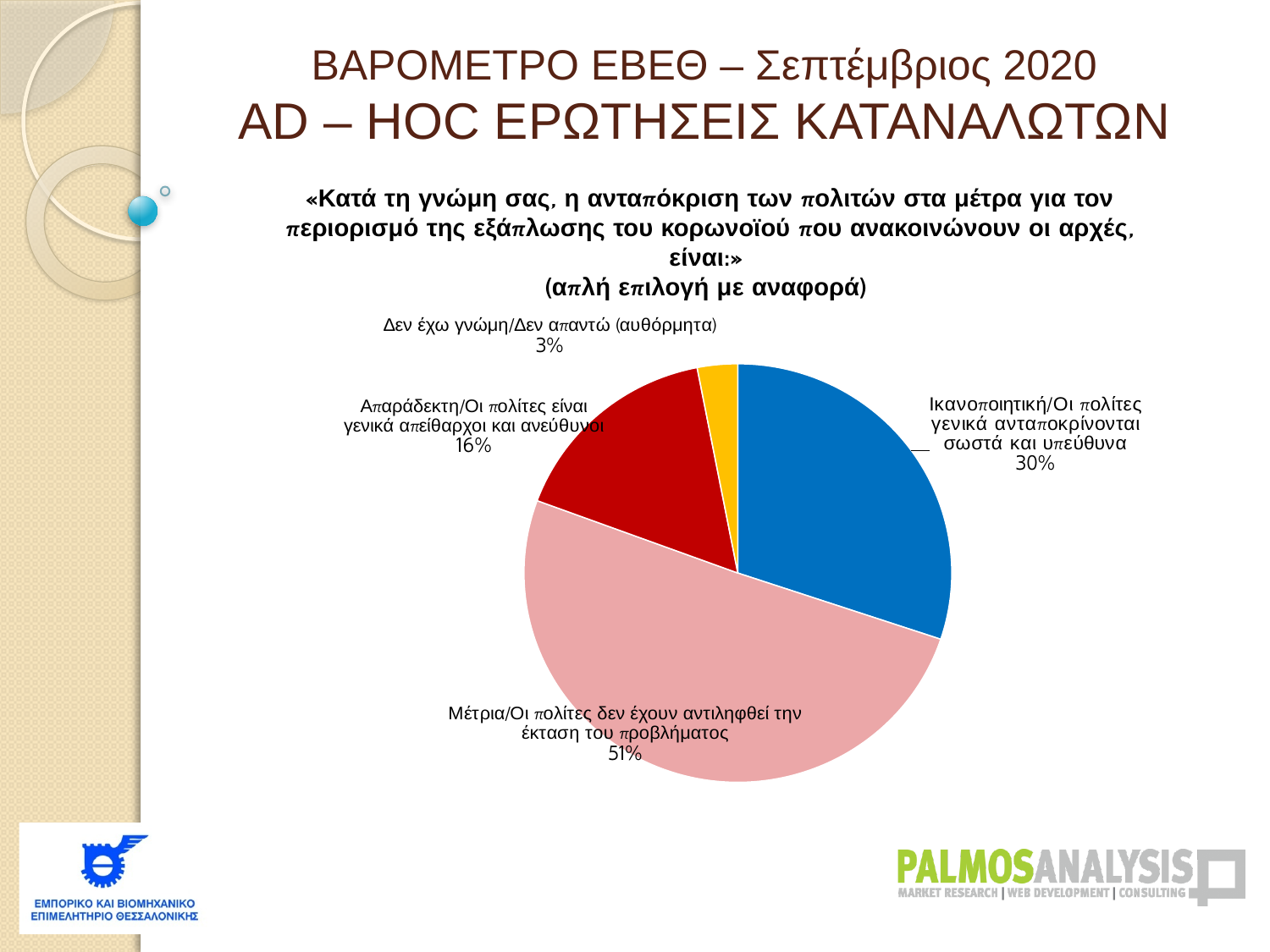

ΒΑΡΟΜΕΤΡΟ ΕΒΕΘ – Σεπτέμβριος 2020
AD – HOC ΕΡΩΤΗΣΕΙΣ ΚΑΤΑΝΑΛΩΤΩΝ
«Κατά τη γνώμη σας, η ανταπόκριση των πολιτών στα μέτρα για τον περιορισμό της εξάπλωσης του κορωνοϊού που ανακοινώνουν οι αρχές, είναι:»
(απλή επιλογή με αναφορά)

### Chart

| Category |  |
|---|---|
| Ικανοποιητική/Οι πολίτες γενικά ανταποκρίνονται σωστά και υπεύθυνα | 0.3012716189005048 |
| Μέτρια/Οι πολίτες δεν έχουν αντιληφθεί την έκταση του προβλήματος | 0.5049099384878495 |
| Απαράδεκτη/Οι πολίτες είναι γενικά απείθαρχοι και ανεύθυνοι | 0.16332441453121121 |
| Δεν έχω γνώμη/Δεν απαντώ (αυθόρμητα) | 0.030494028080434735 |